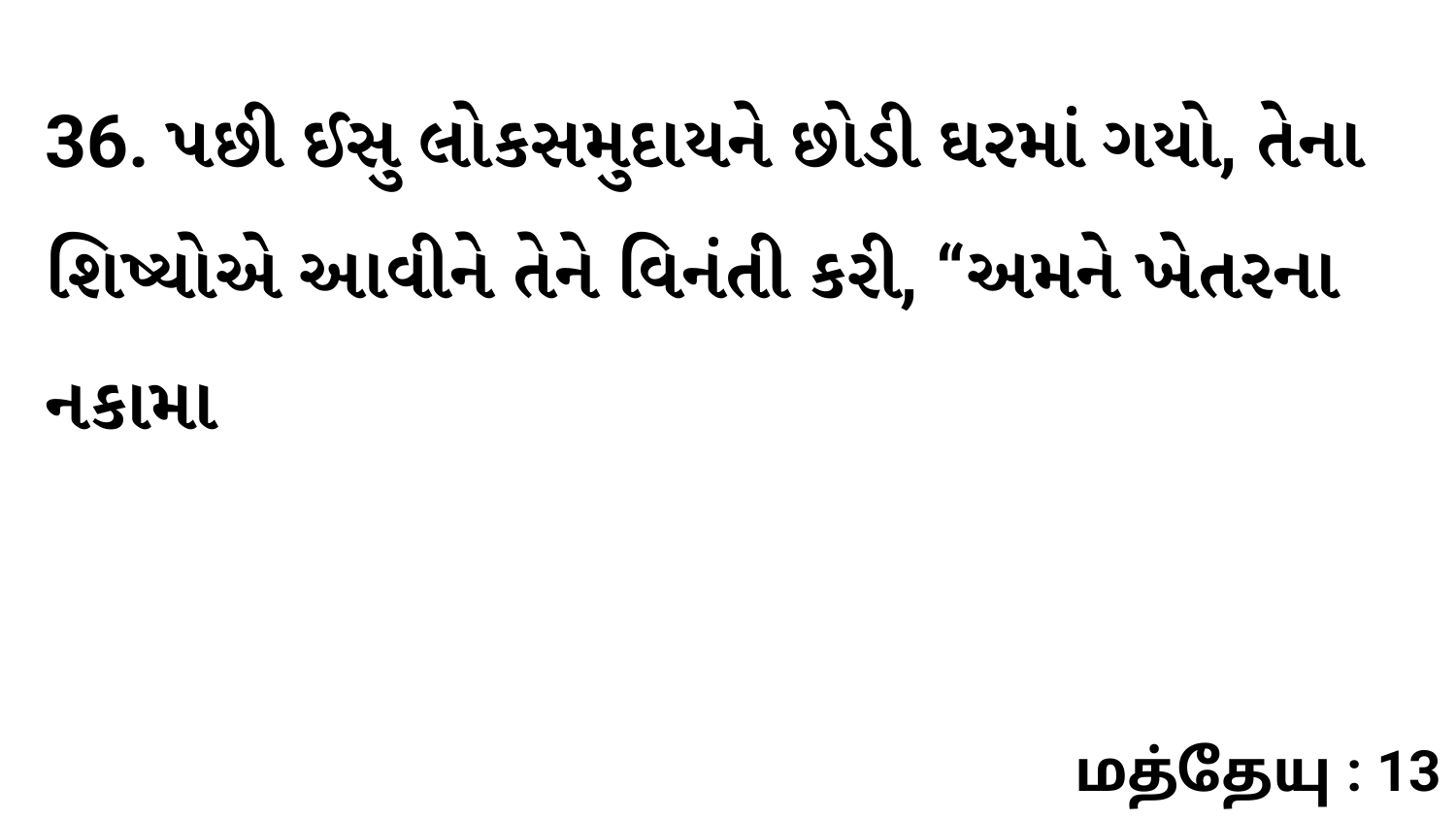

36. પછી ઈસુ લોકસમુદાયને છોડી ઘરમાં ગયો, તેના શિષ્યોએ આવીને તેને વિનંતી કરી, “અમને ખેતરના નકામા
மத்தேயு : 13